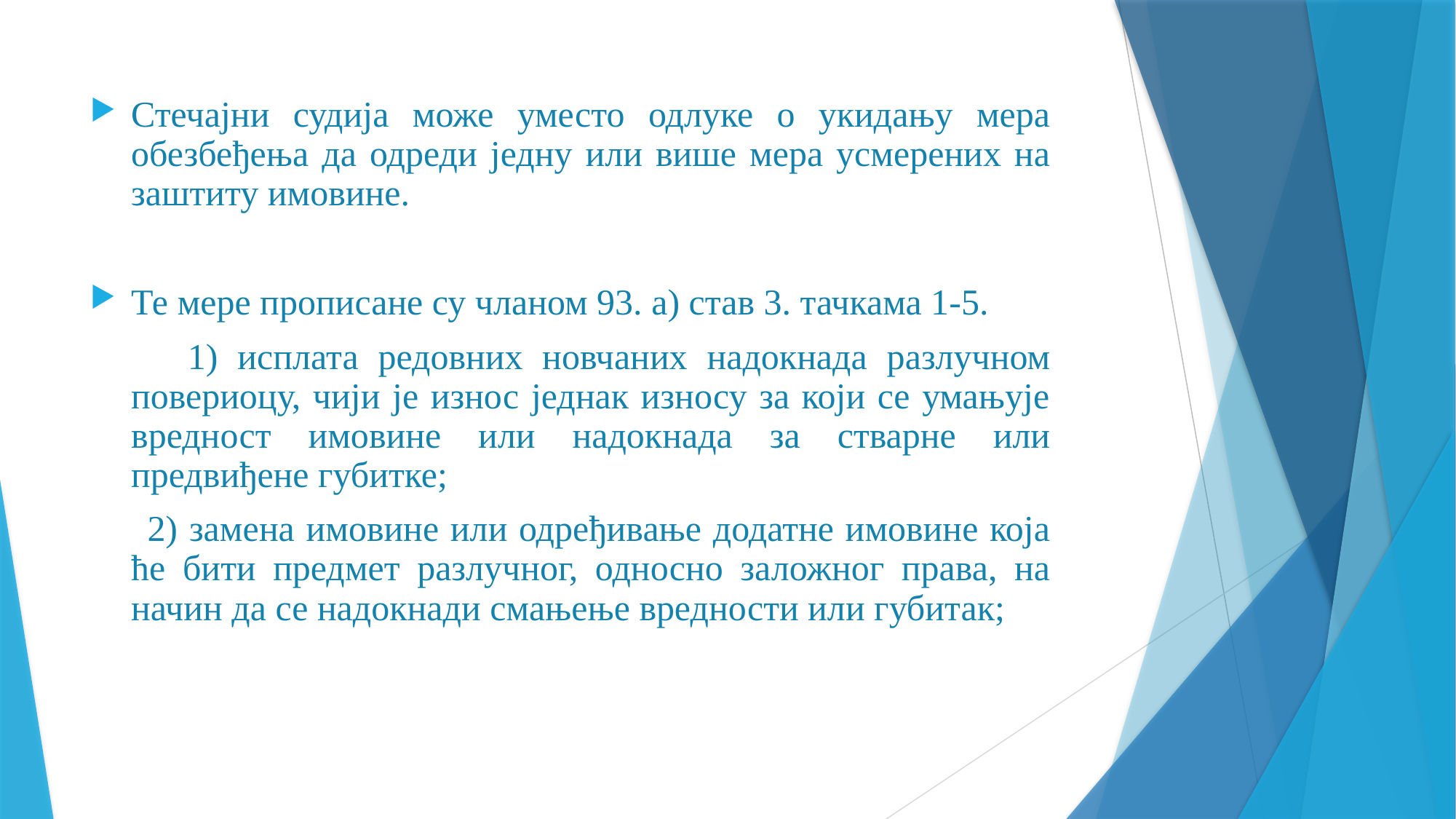

Стечајни судија може уместо одлуке о укидању мера обезбеђења да одреди једну или више мера усмерених на заштиту имовине.

Те мере прописане су чланом 93. а) став 3. тачкама 1-5.
     1) исплата редовних новчаних надокнада разлучном повериоцу, чији је износ једнак износу за који се умањује вредност имовине или надокнада за стварне или предвиђене губитке;
     2) замена имовине или одређивање додатне имовине која ће бити предмет разлучног, односно заложног права, на начин да се надокнади смањење вредности или губитак;